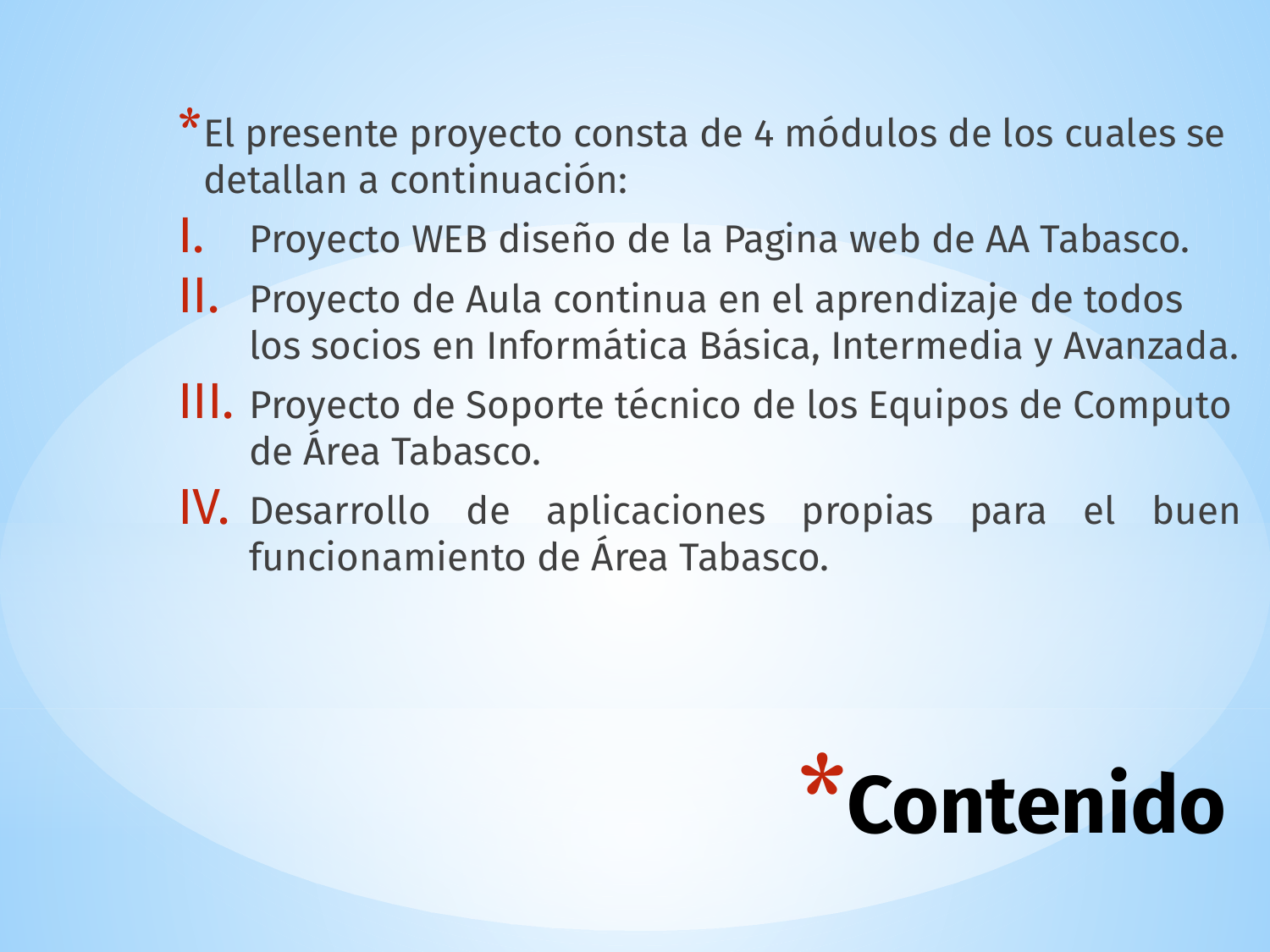

El presente proyecto consta de 4 módulos de los cuales se detallan a continuación:
Proyecto WEB diseño de la Pagina web de AA Tabasco.
Proyecto de Aula continua en el aprendizaje de todos los socios en Informática Básica, Intermedia y Avanzada.
Proyecto de Soporte técnico de los Equipos de Computo de Área Tabasco.
Desarrollo de aplicaciones propias para el buen funcionamiento de Área Tabasco.
# Contenido